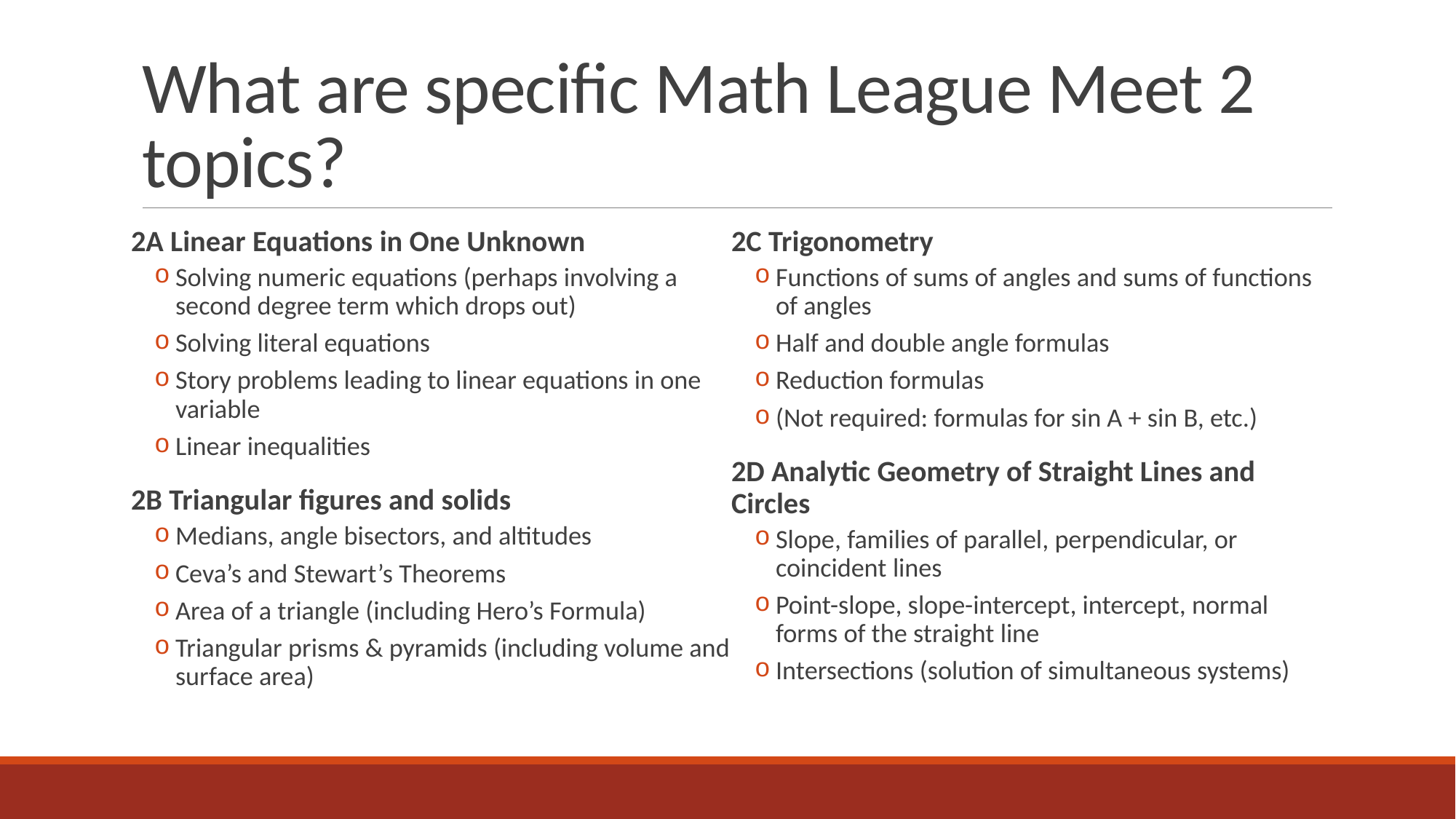

# What are specific Math League Meet 2 topics?
2A Linear Equations in One Unknown
Solving numeric equations (perhaps involving a second degree term which drops out)
Solving literal equations
Story problems leading to linear equations in one variable
Linear inequalities
2B Triangular figures and solids
Medians, angle bisectors, and altitudes
Ceva’s and Stewart’s Theorems
Area of a triangle (including Hero’s Formula)
Triangular prisms & pyramids (including volume and surface area)
2C Trigonometry
Functions of sums of angles and sums of functions of angles
Half and double angle formulas
Reduction formulas
(Not required: formulas for sin A + sin B, etc.)
2D Analytic Geometry of Straight Lines and Circles
Slope, families of parallel, perpendicular, or coincident lines
Point-slope, slope-intercept, intercept, normal forms of the straight line
Intersections (solution of simultaneous systems)